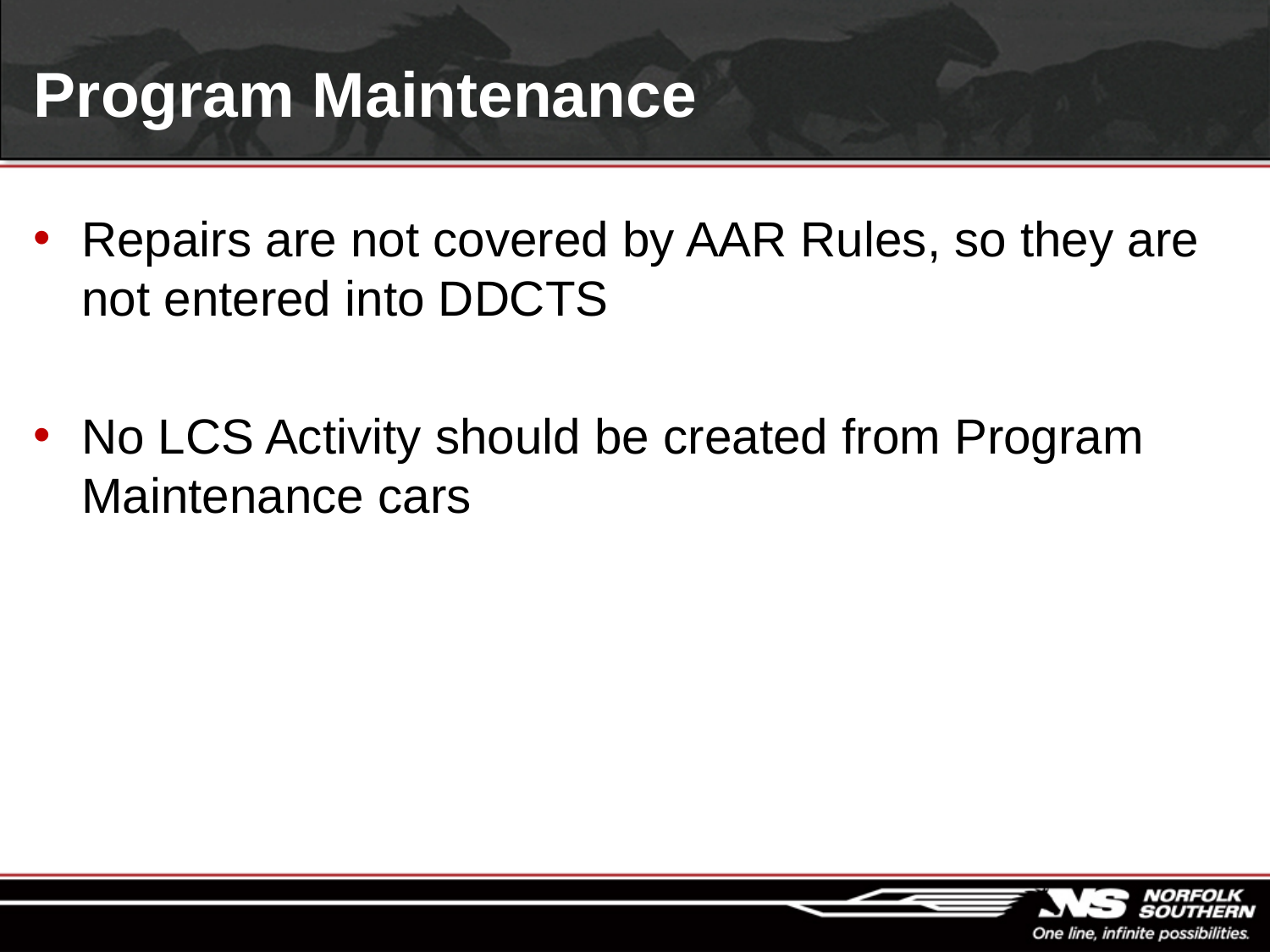

# Program Maintenance
Repairs are not covered by AAR Rules, so they are not entered into DDCTS

No LCS Activity should be created from Program Maintenance cars